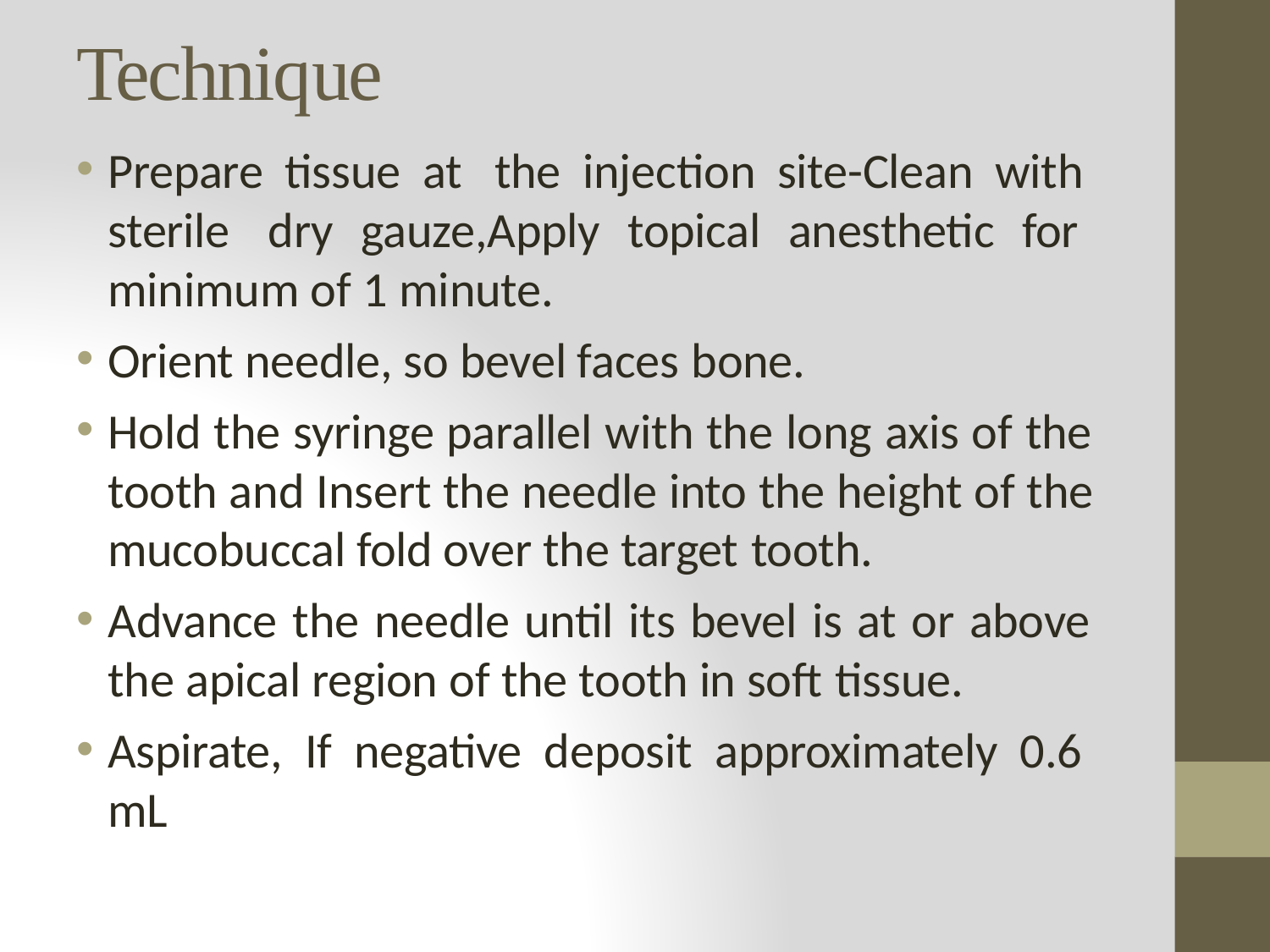

# Technique
Prepare tissue at the injection site-Clean with  sterile dry gauze,Apply topical anesthetic for  minimum of 1 minute.
Orient needle, so bevel faces bone.
Hold the syringe parallel with the long axis of the  tooth and Insert the needle into the height of the  mucobuccal fold over the target tooth.
Advance the needle until its bevel is at or above  the apical region of the tooth in soft tissue.
Aspirate, If negative deposit approximately 0.6  mL